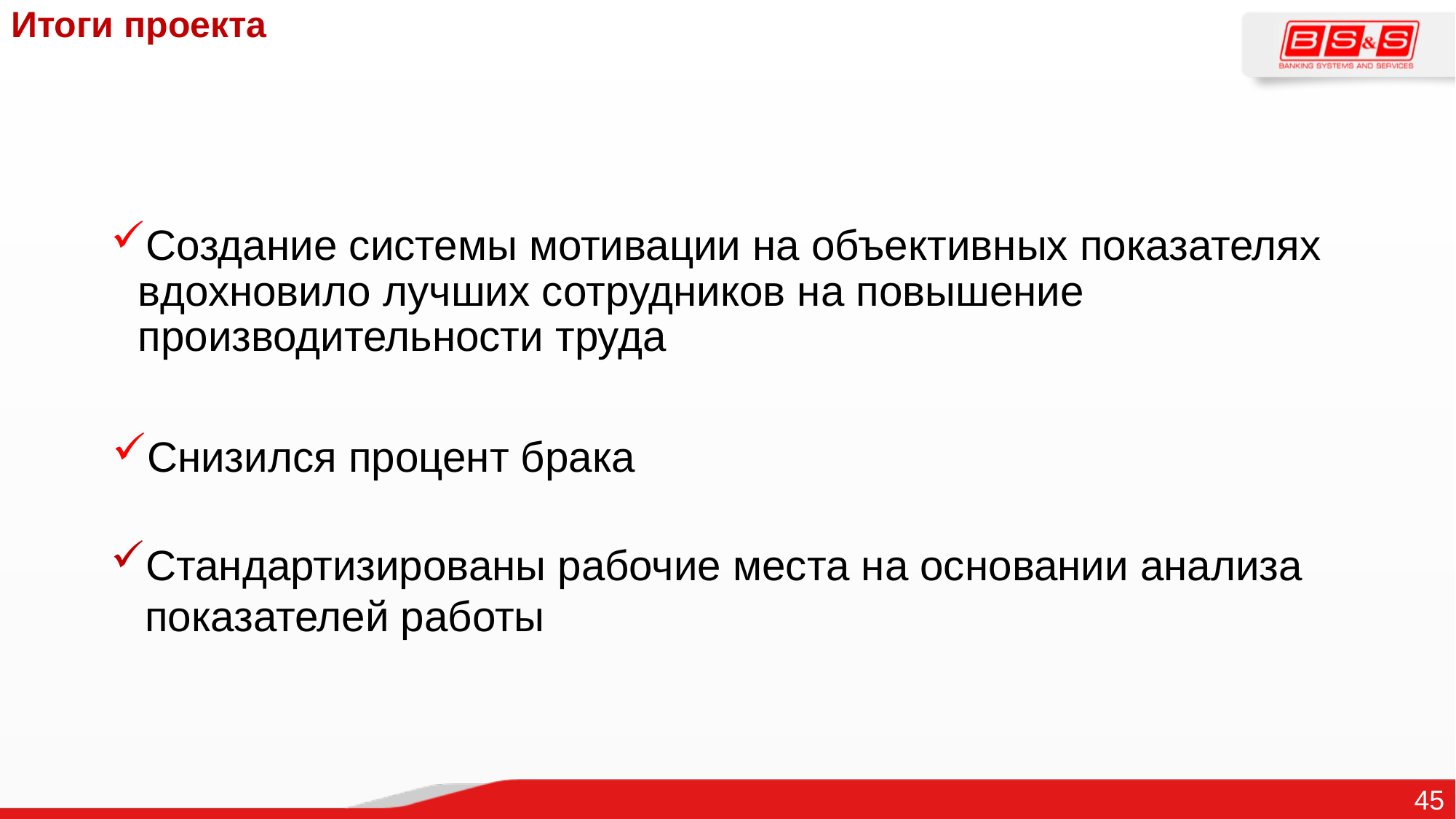

# Итоги проекта
Создание системы мотивации на объективных показателях вдохновило лучших сотрудников на повышение производительности труда
Снизился процент брака
Стандартизированы рабочие места на основании анализа показателей работы

45